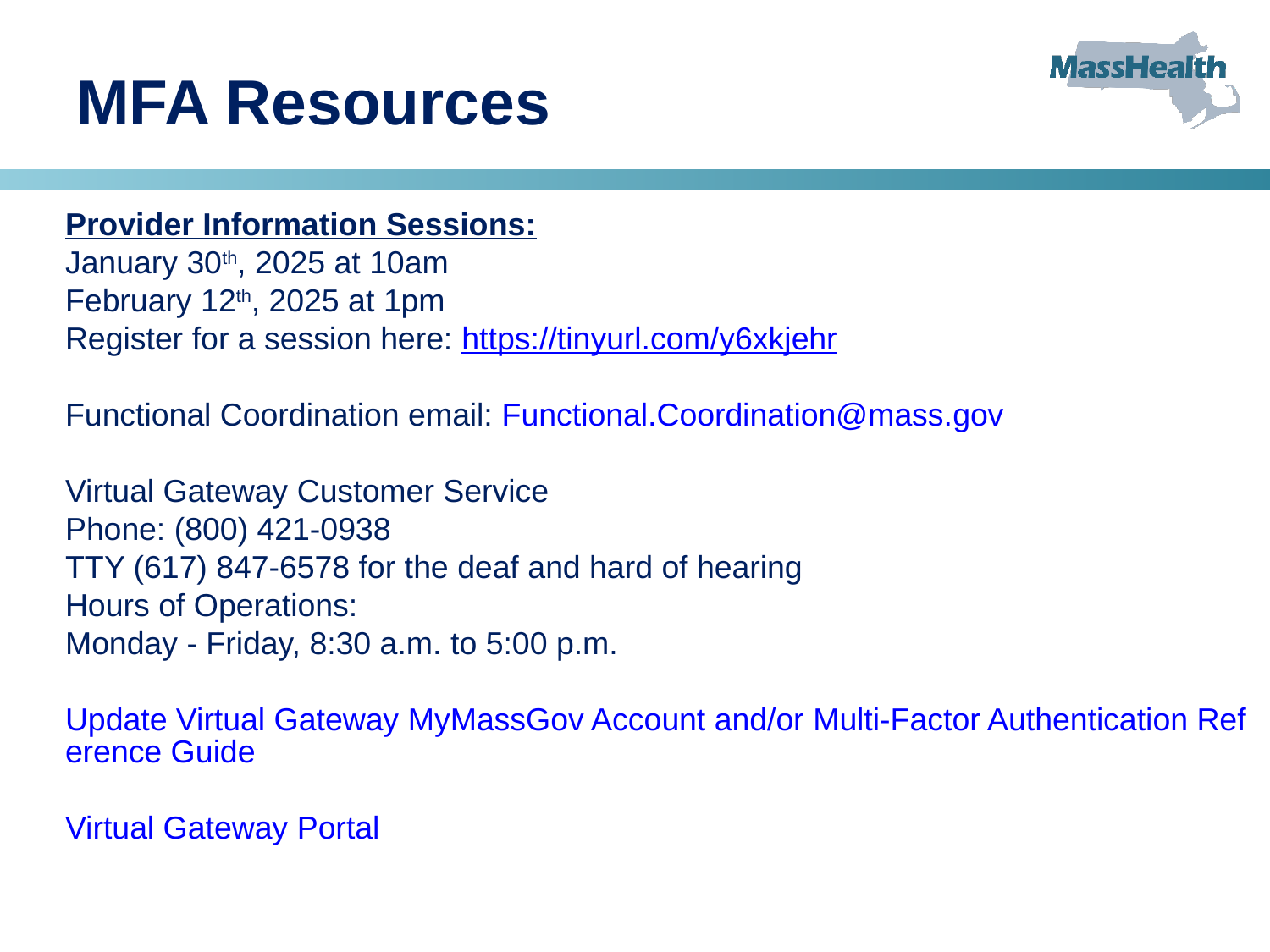

# MFA Resources
Provider Information Sessions:
January 30th, 2025 at 10am
February 12th, 2025 at 1pm
Register for a session here: https://tinyurl.com/y6xkjehr

Functional Coordination email: Functional.Coordination@mass.gov

Virtual Gateway Customer Service
Phone: (800) 421-0938
TTY (617) 847-6578 for the deaf and hard of hearing
Hours of Operations:
Monday - Friday, 8:30 a.m. to 5:00 p.m.

Update Virtual Gateway MyMassGov Account and/or Multi-Factor Authentication Reference Guide

Virtual Gateway Portal